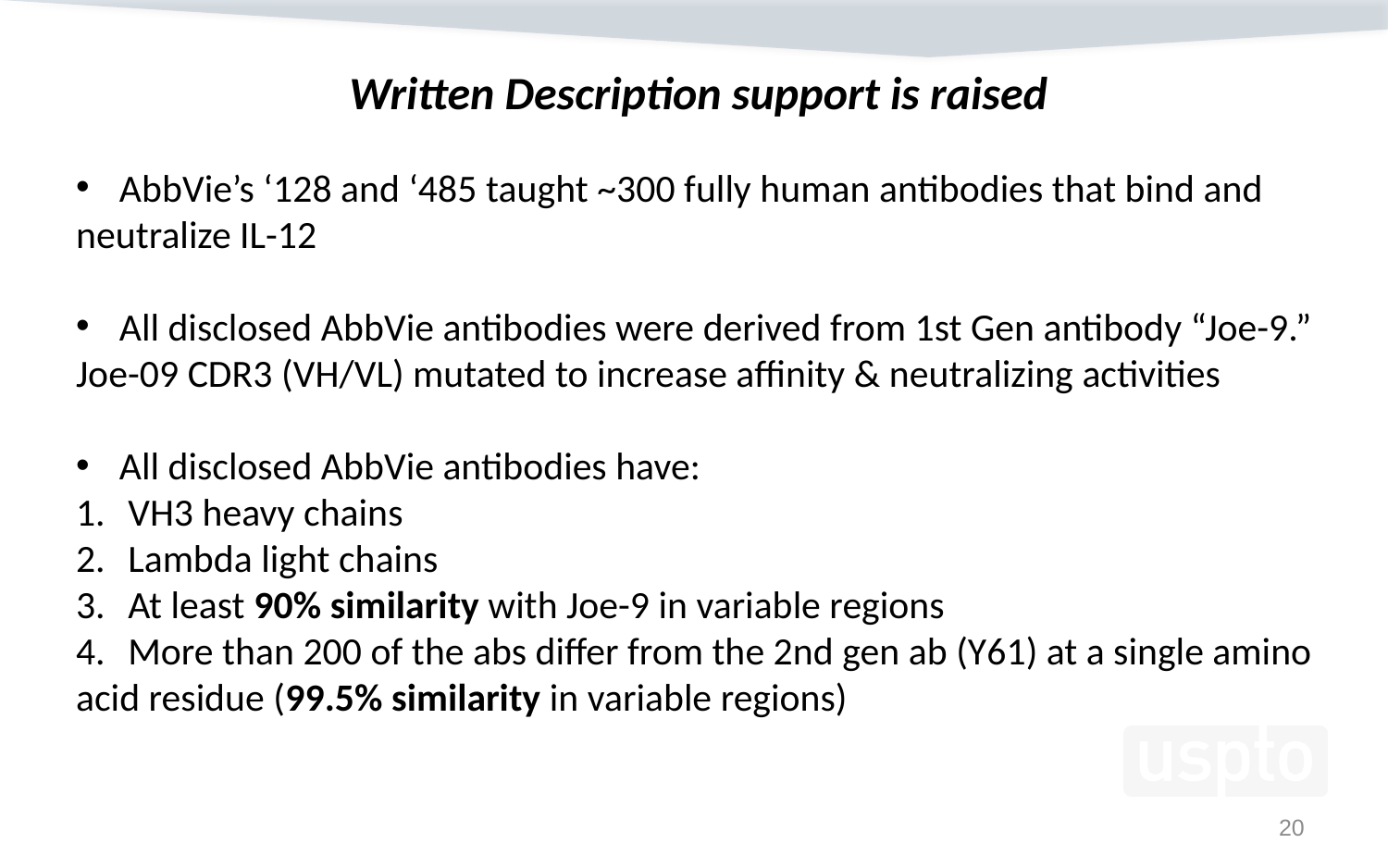

Written Description support is raised
AbbVie’s ‘128 and ‘485 taught ~300 fully human antibodies that bind and
neutralize IL-12

All disclosed AbbVie antibodies were derived from 1st Gen antibody “Joe-9.”
Joe-09 CDR3 (VH/VL) mutated to increase affinity & neutralizing activities

All disclosed AbbVie antibodies have:
VH3 heavy chains
Lambda light chains
At least 90% similarity with Joe-9 in variable regions
More than 200 of the abs differ from the 2nd gen ab (Y61) at a single amino
acid residue (99.5% similarity in variable regions)

20